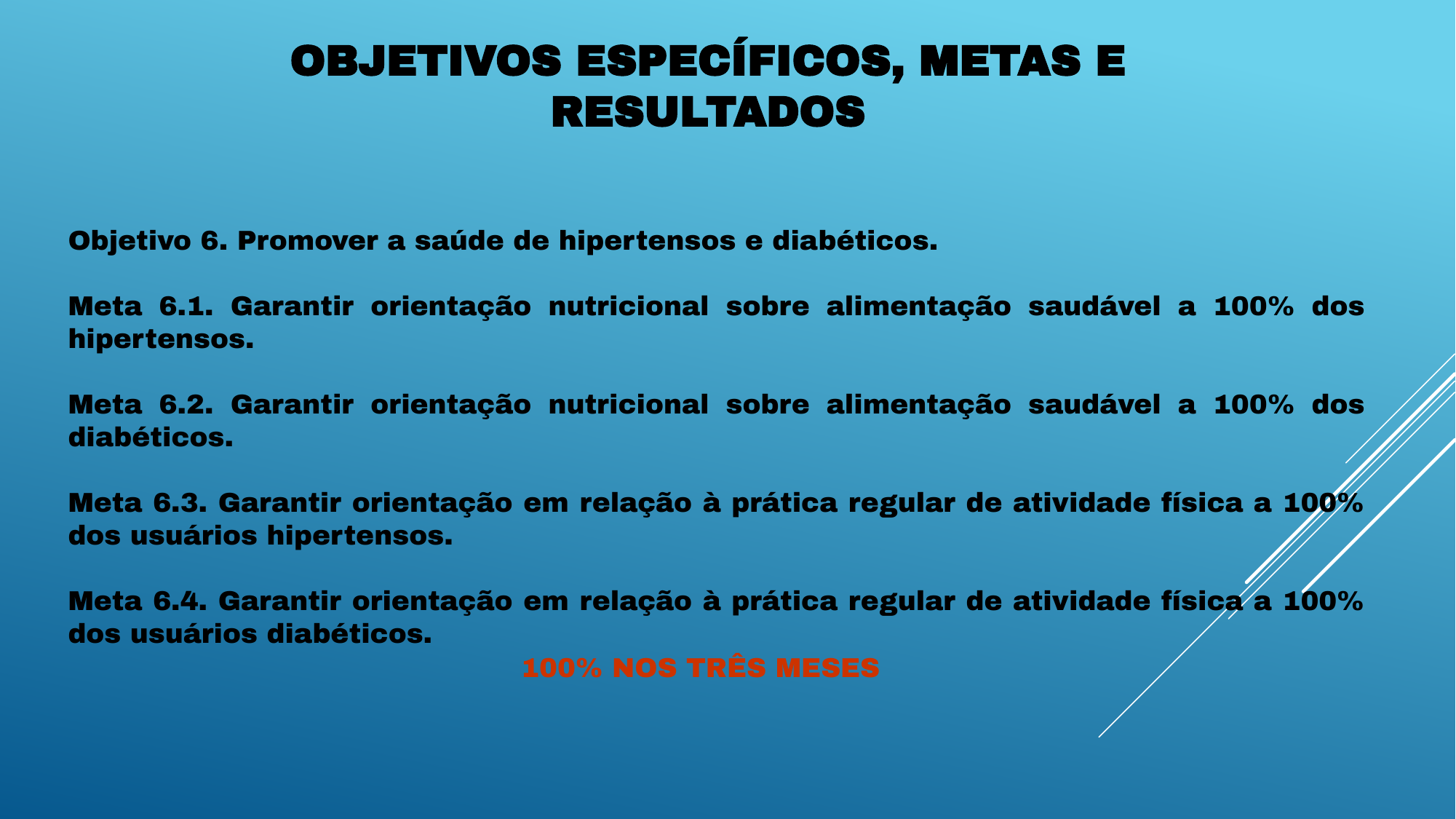

# Objetivos específicos, metas e resultados
Objetivo 6. Promover a saúde de hipertensos e diabéticos.

Meta 6.1. Garantir orientação nutricional sobre alimentação saudável a 100% dos hipertensos.

Meta 6.2. Garantir orientação nutricional sobre alimentação saudável a 100% dos diabéticos.

Meta 6.3. Garantir orientação em relação à prática regular de atividade física a 100% dos usuários hipertensos.

Meta 6.4. Garantir orientação em relação à prática regular de atividade física a 100% dos usuários diabéticos.

100% nos três meses